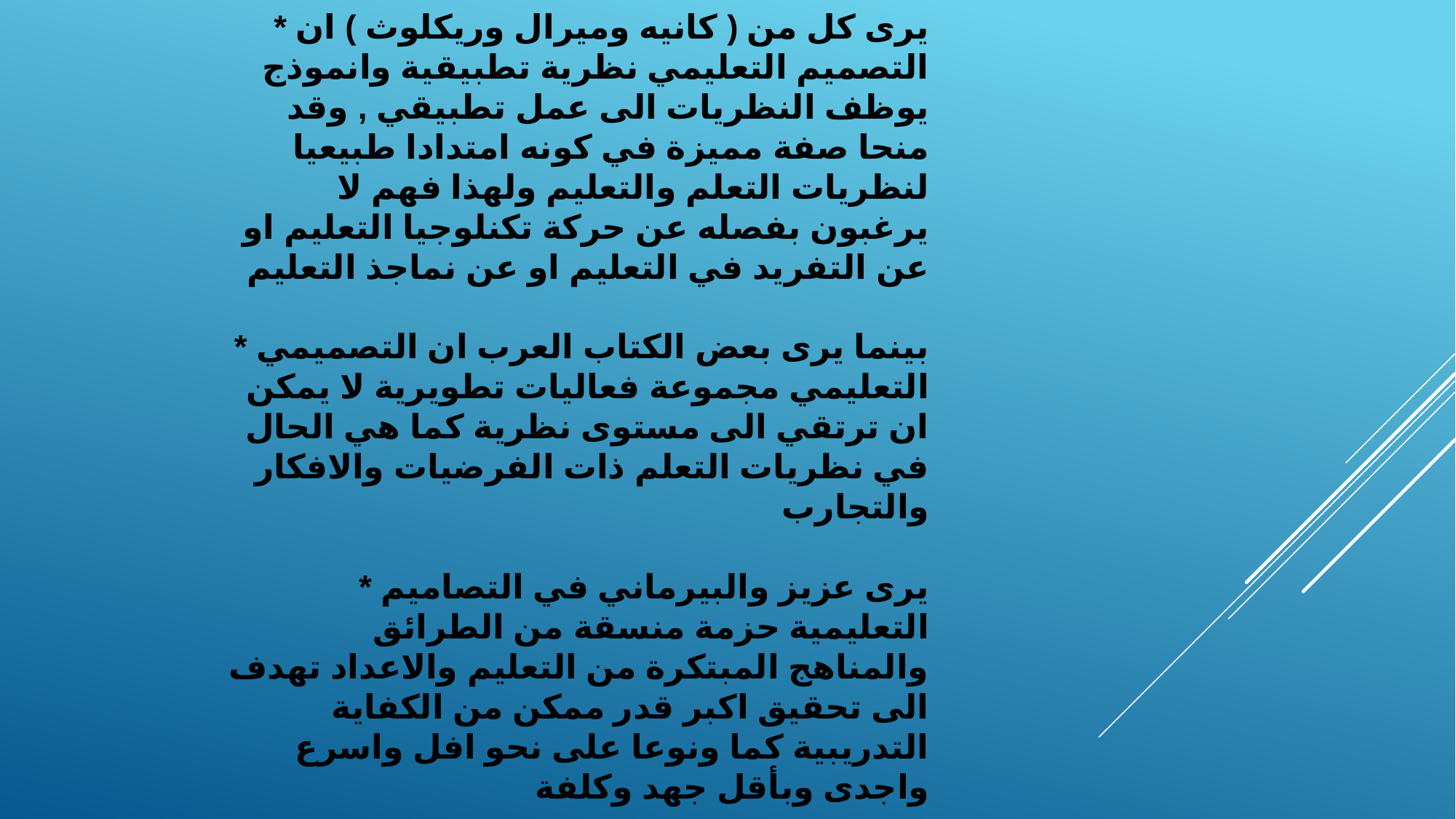

* يرى كل من ( كانيه وميرال وريكلوث ) ان التصميم التعليمي نظرية تطبيقية وانموذج يوظف النظريات الى عمل تطبيقي , وقد منحا صفة مميزة في كونه امتدادا طبيعيا لنظريات التعلم والتعليم ولهذا فهم لا يرغبون بفصله عن حركة تكنلوجيا التعليم او عن التفريد في التعليم او عن نماجذ التعليم

* بينما يرى بعض الكتاب العرب ان التصميمي التعليمي مجموعة فعاليات تطويرية لا يمكن ان ترتقي الى مستوى نظرية كما هي الحال في نظريات التعلم ذات الفرضيات والافكار والتجارب

* يرى عزيز والبيرماني في التصاميم التعليمية حزمة منسقة من الطرائق والمناهج المبتكرة من التعليم والاعداد تهدف الى تحقيق اكبر قدر ممكن من الكفاية التدريبية كما ونوعا على نحو افل واسرع واجدى وبأقل جهد وكلفة

* قدم لوكير مفهوم اخر وهو هندسة التعليم حيث اشار الى مجموعة الطرائق من التصميم والتطوير والتوصيل المبرمج للمعارف والمفاهيم والخبرات على غرار التعليم بالحاسوب لمحتوى المادة التعليمية آخذين بالاعتبار المستوى المعرفي للمتلقي وبيئة التعلم وزمن التعليم.